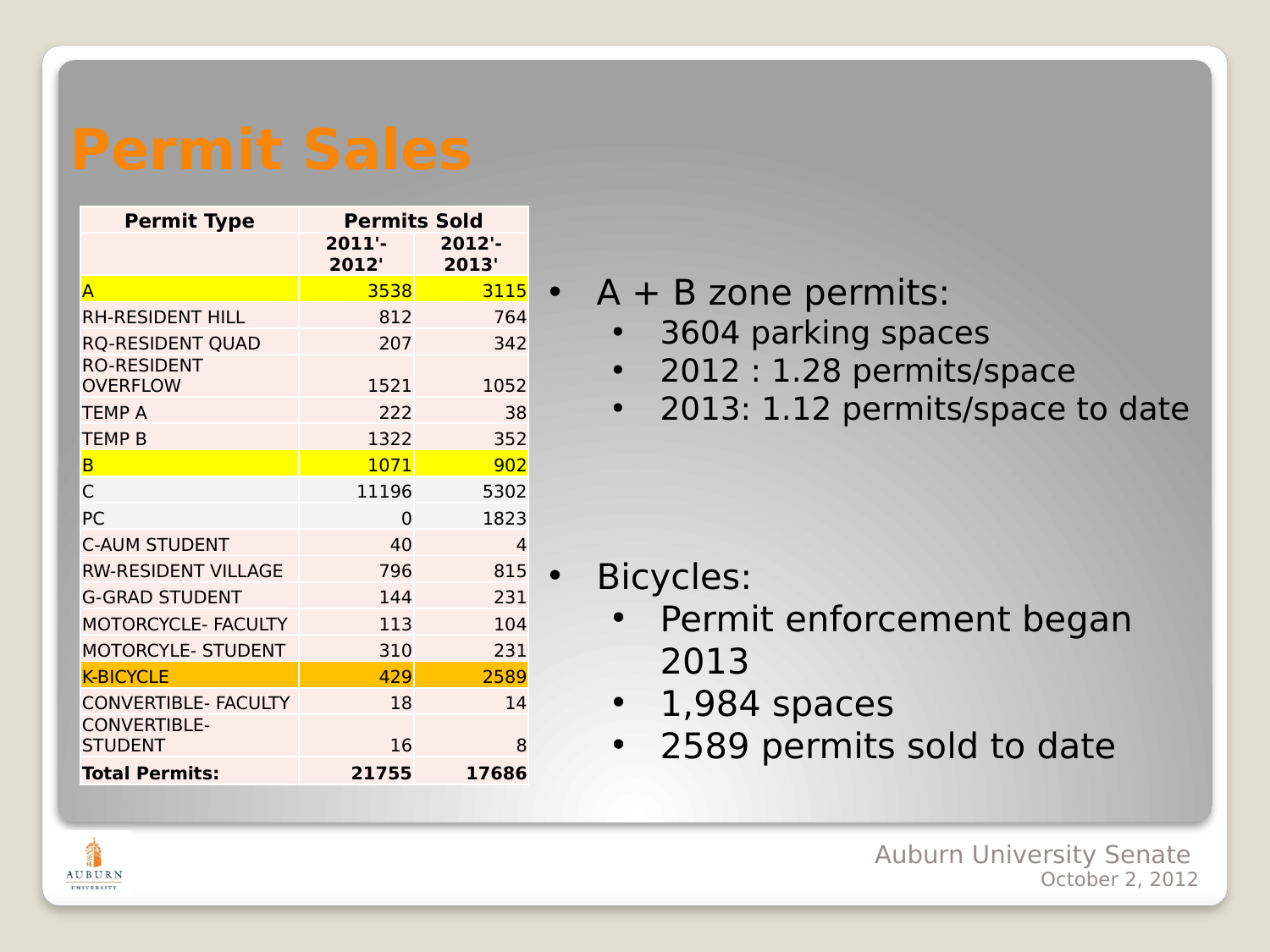

# Permit Sales
| Permit Type | Permits Sold |  |
| --- | --- | --- |
|  | 2011'-2012' | 2012'-2013' |
| A | 3538 | 3115 |
| RH-RESIDENT HILL | 812 | 764 |
| RQ-RESIDENT QUAD | 207 | 342 |
| RO-RESIDENT OVERFLOW | 1521 | 1052 |
| TEMP A | 222 | 38 |
| TEMP B | 1322 | 352 |
| B | 1071 | 902 |
| C | 11196 | 5302 |
| PC | 0 | 1823 |
| C-AUM STUDENT | 40 | 4 |
| RW-RESIDENT VILLAGE | 796 | 815 |
| G-GRAD STUDENT | 144 | 231 |
| MOTORCYCLE- FACULTY | 113 | 104 |
| MOTORCYLE- STUDENT | 310 | 231 |
| K-BICYCLE | 429 | 2589 |
| CONVERTIBLE- FACULTY | 18 | 14 |
| CONVERTIBLE- STUDENT | 16 | 8 |
| Total Permits: | 21755 | 17686 |
A + B zone permits:
3604 parking spaces
2012 : 1.28 permits/space
2013: 1.12 permits/space to date
Bicycles:
Permit enforcement began 2013
1,984 spaces
2589 permits sold to date